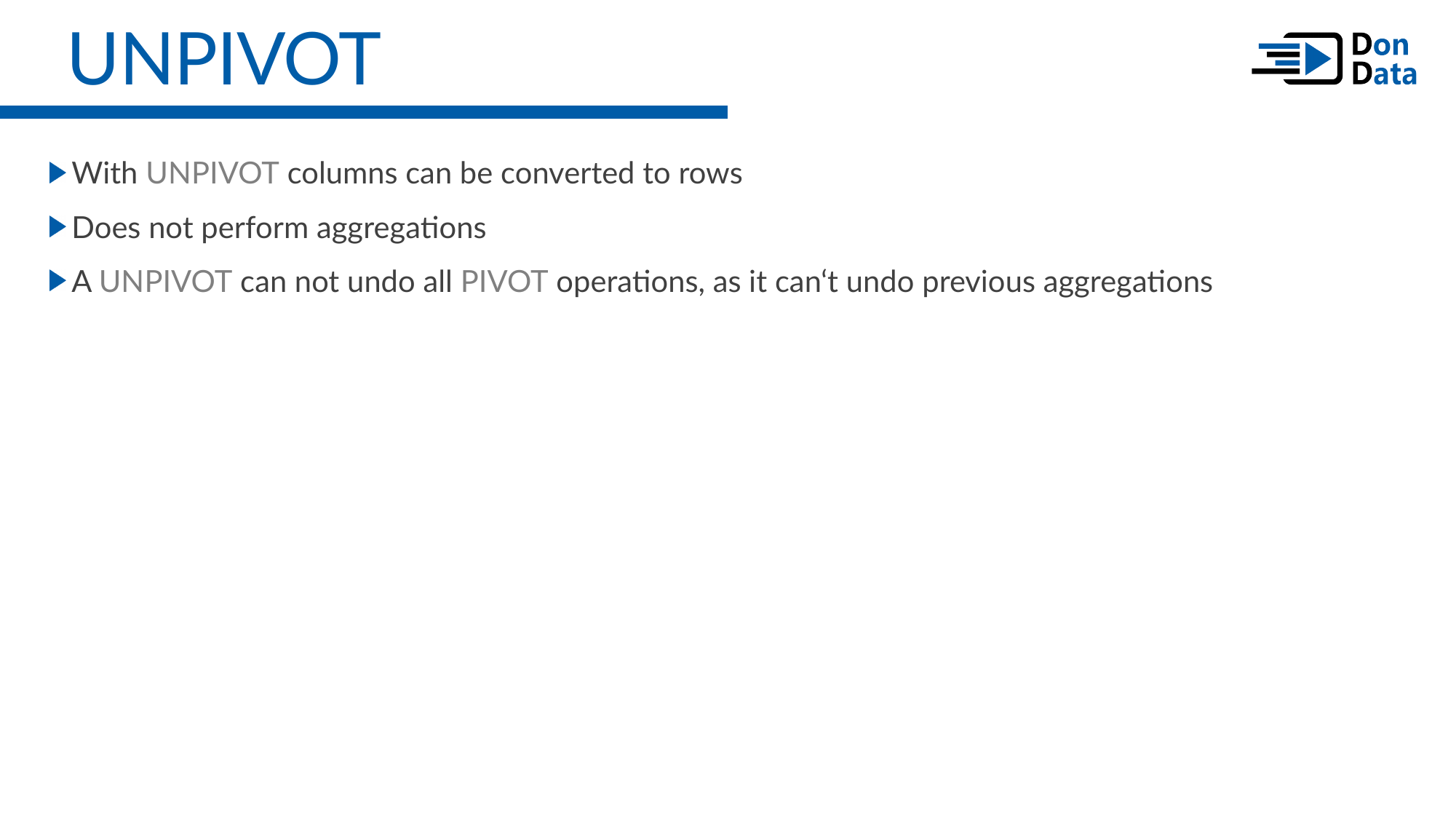

UNPIVOT
With UNPIVOT columns can be converted to rows
Does not perform aggregations
A UNPIVOT can not undo all PIVOT operations, as it can‘t undo previous aggregations